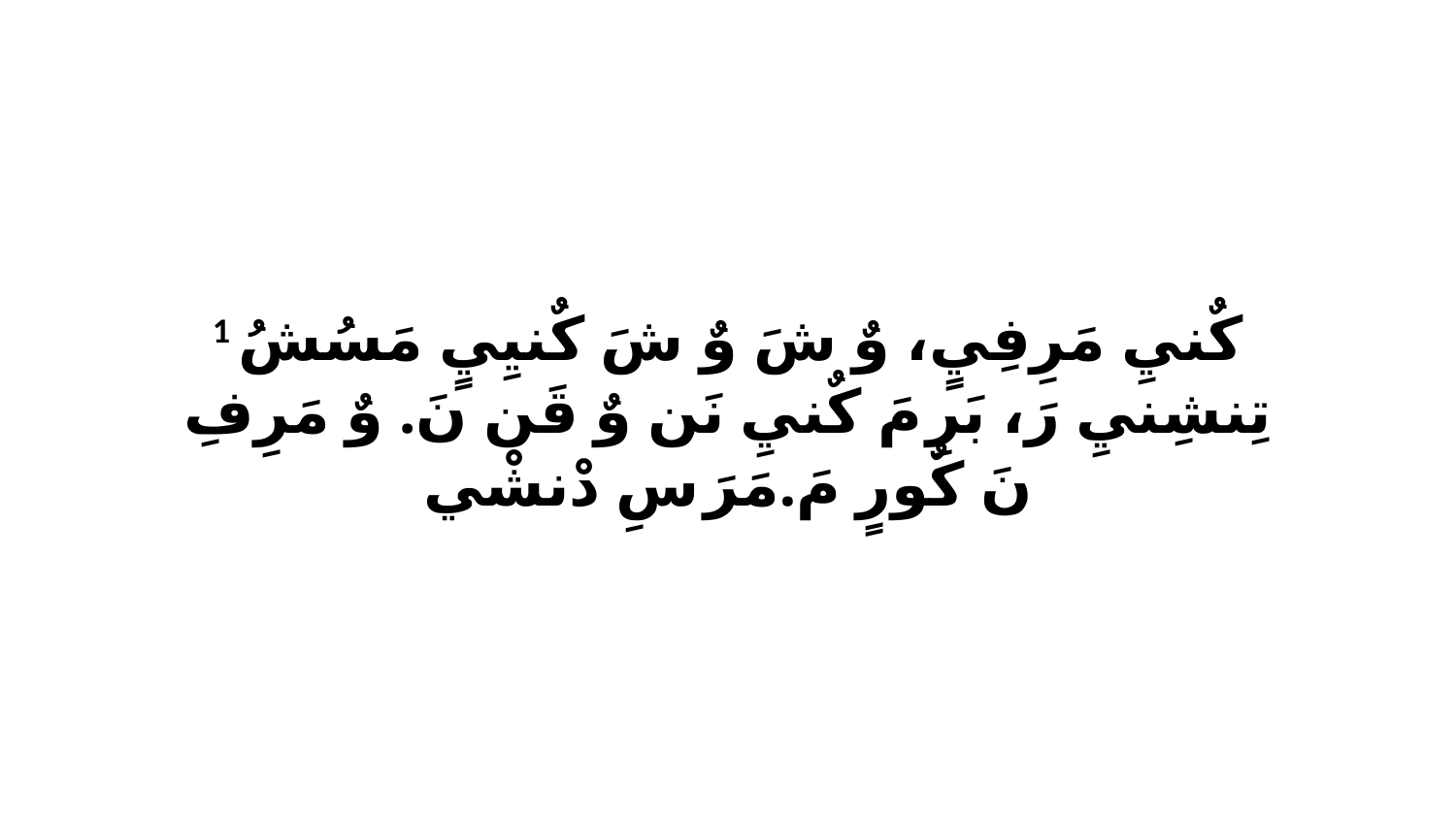

1 كٌنيِ مَرِفِيٍ، وٌ شَ وٌ شَ كٌنيِيٍ مَسُشُ تِنشِنيِ رَ، بَرِ مَ كٌنيِ نَن وٌ قَن نَ. وٌ مَرِفِ نَ كٌورٍ مَ.مَرَ سِ دْنشْي